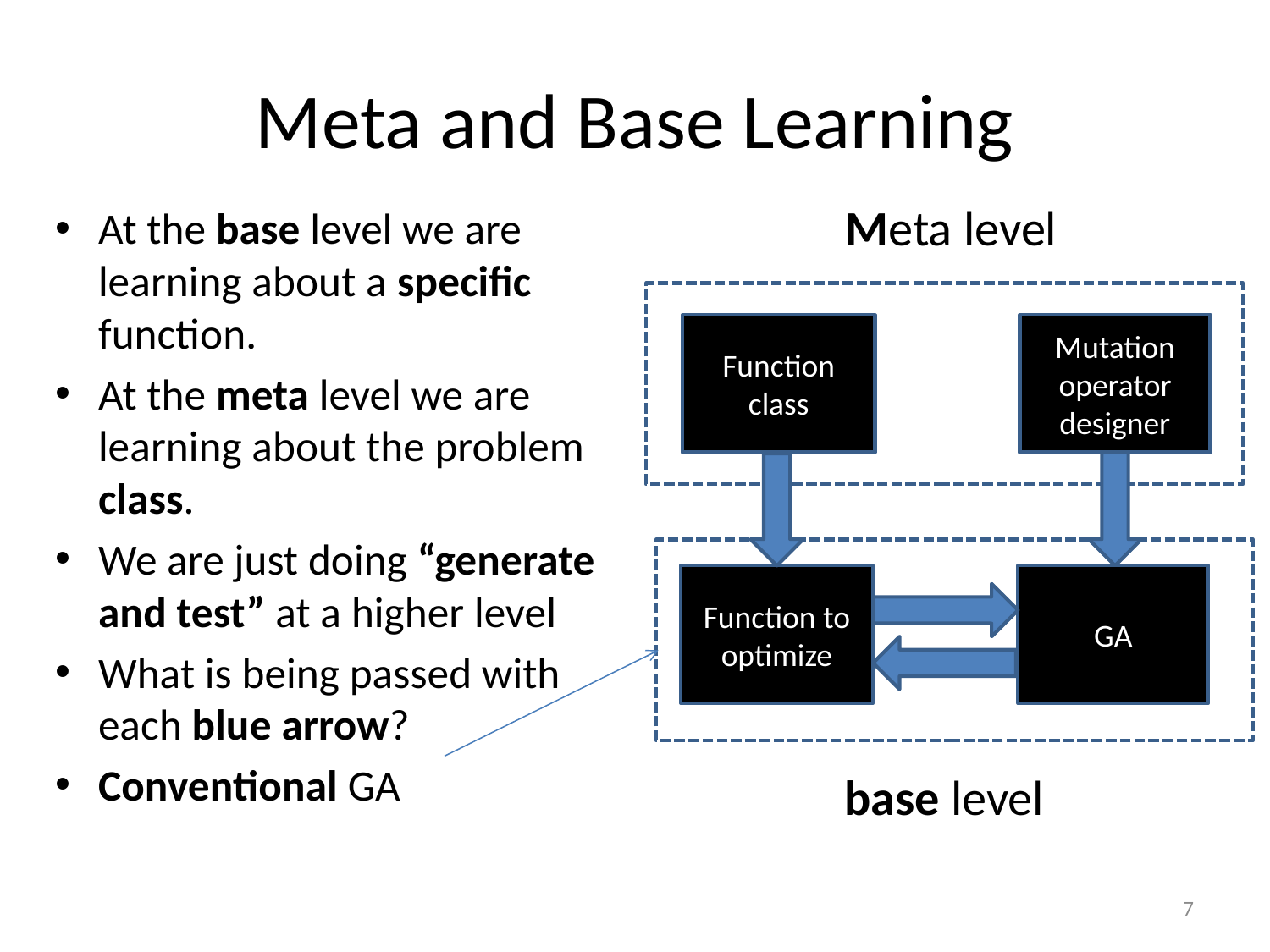

# Meta and Base Learning
Meta level
At the base level we are learning about a specific function.
At the meta level we are learning about the problem class.
We are just doing “generate and test” at a higher level
What is being passed with each blue arrow?
Conventional GA

Function class
Mutation operator designer

Function to optimize
GA

base level
7